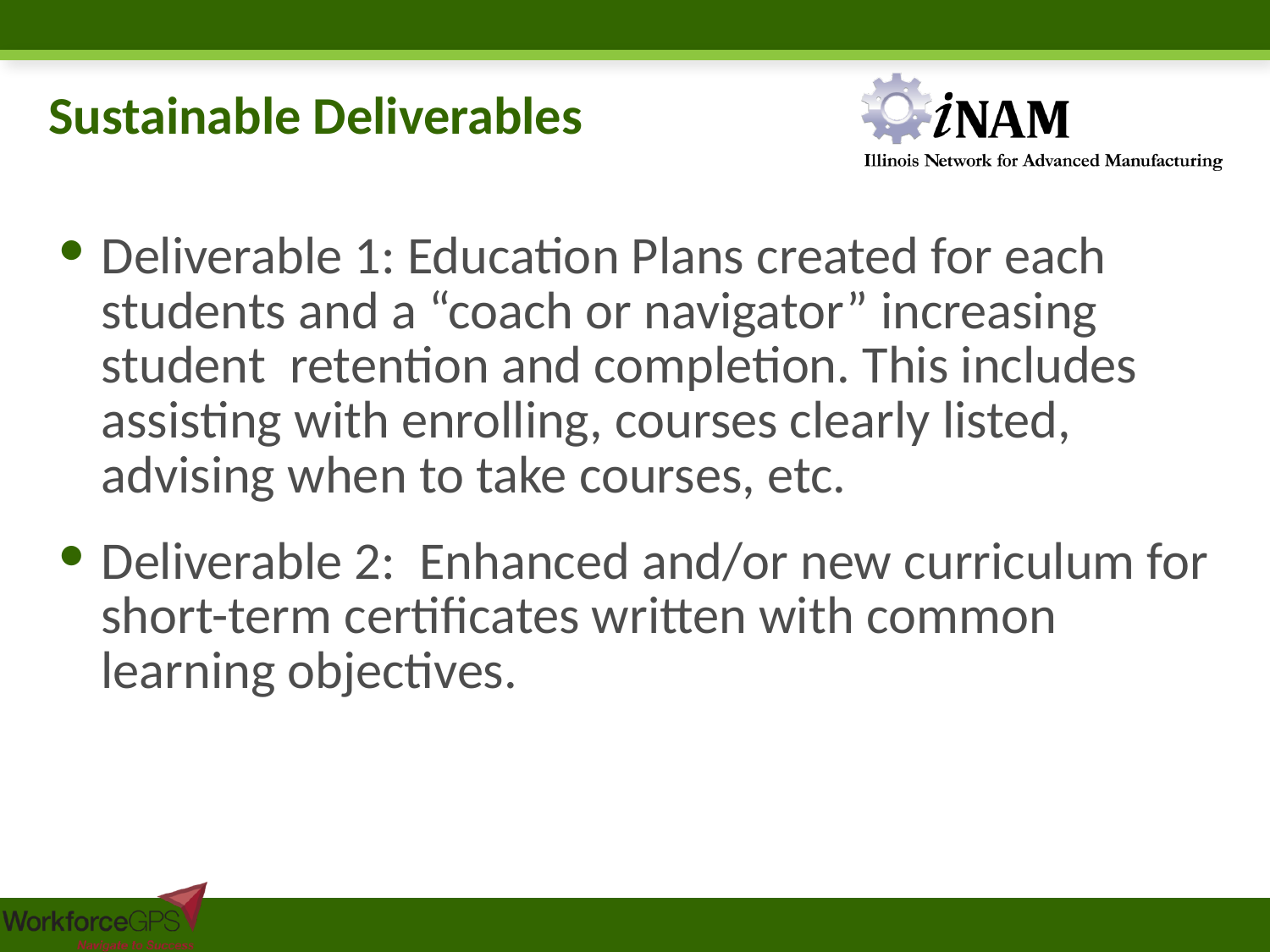

# Sustainable Deliverables
Deliverable 1: Education Plans created for each students and a “coach or navigator” increasing
student  retention and completion. This includes assisting with enrolling, courses clearly listed, advising when to take courses, etc.
Deliverable 2:  Enhanced and/or new curriculum for short-term certificates written with common learning objectives.